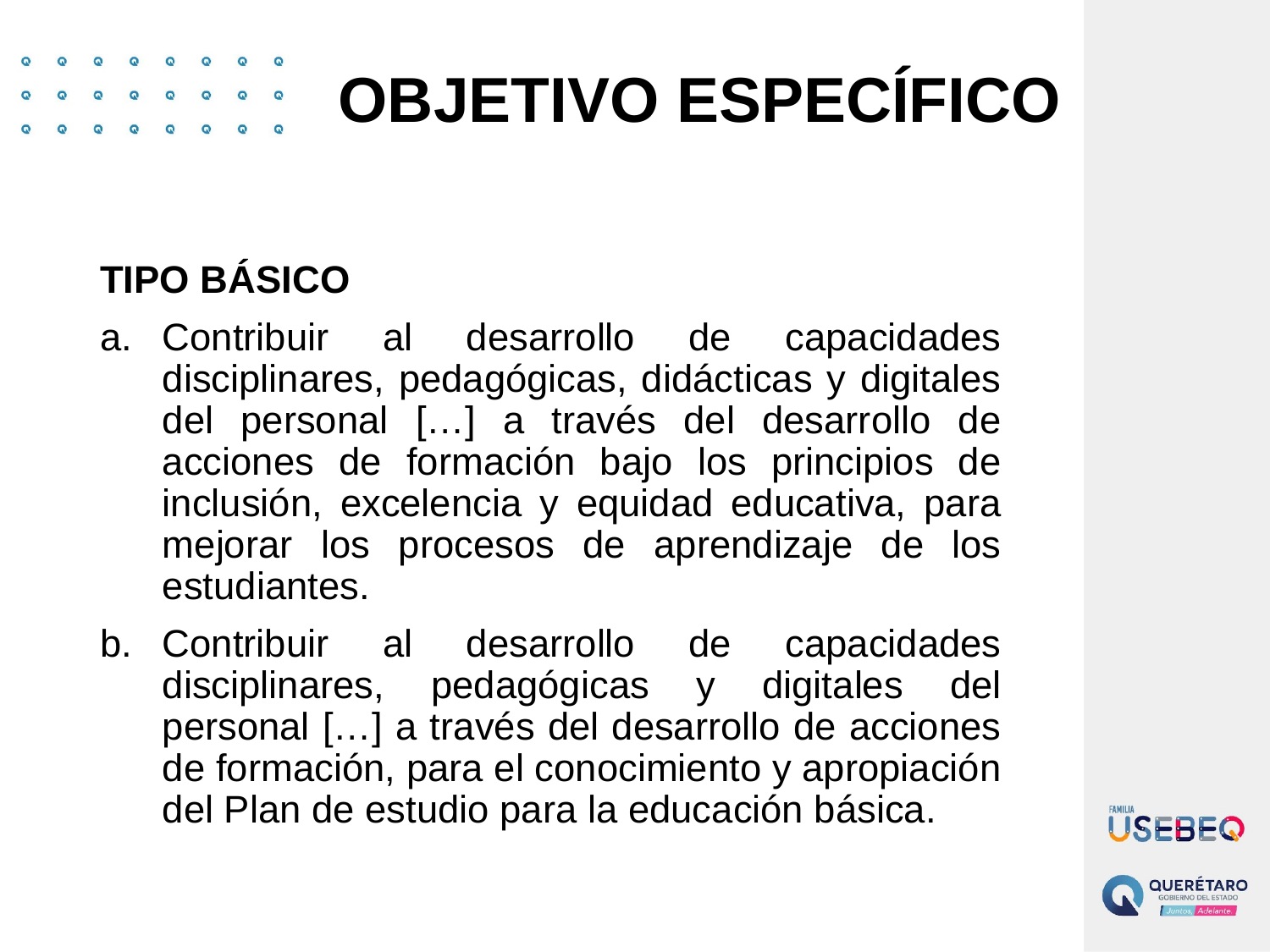

OBJETIVO ESPECÍFICO
TIPO BÁSICO
Contribuir al desarrollo de capacidades disciplinares, pedagógicas, didácticas y digitales del personal […] a través del desarrollo de acciones de formación bajo los principios de inclusión, excelencia y equidad educativa, para mejorar los procesos de aprendizaje de los estudiantes.
Contribuir al desarrollo de capacidades disciplinares, pedagógicas y digitales del personal […] a través del desarrollo de acciones de formación, para el conocimiento y apropiación del Plan de estudio para la educación básica.